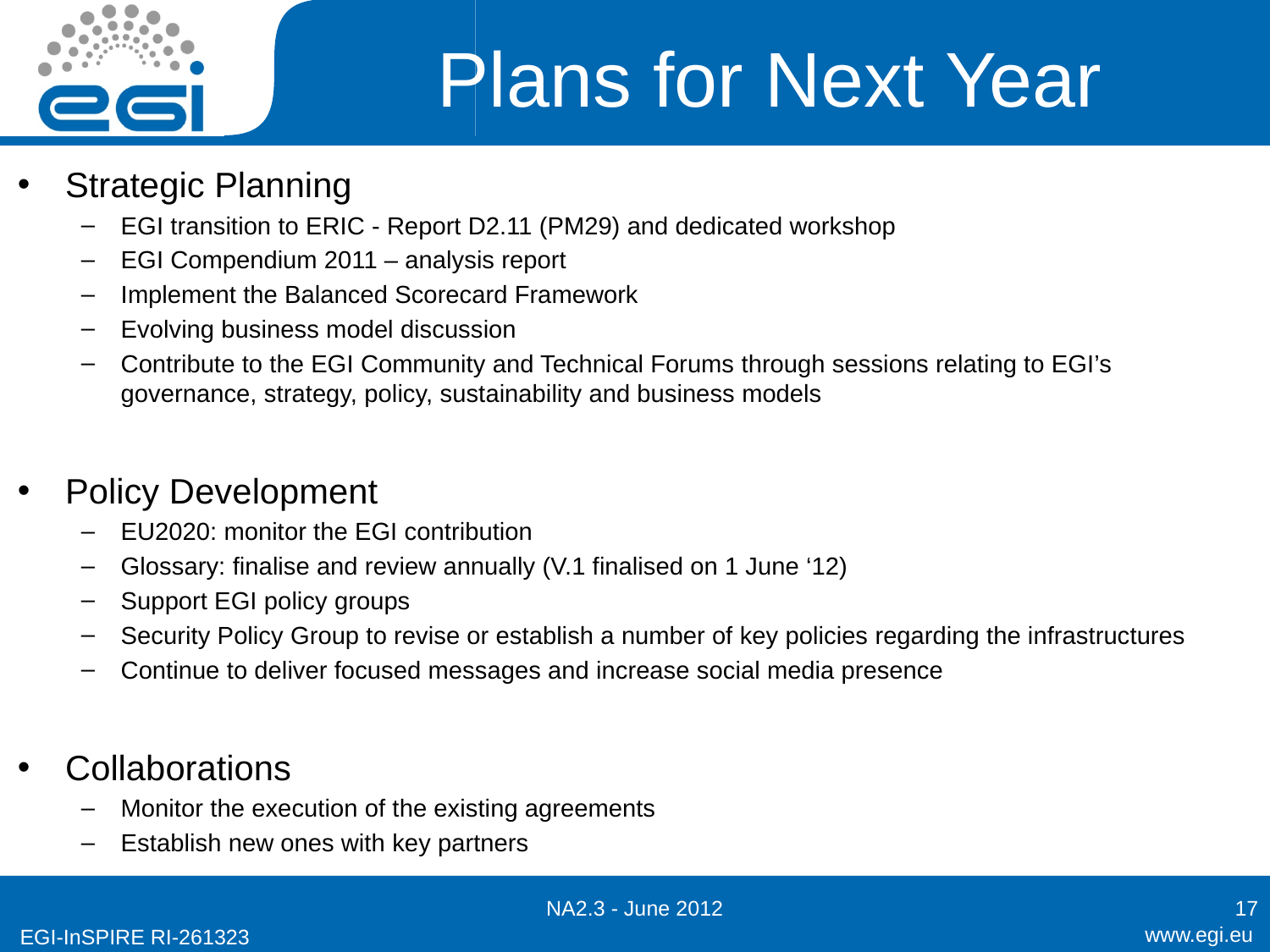

# Plans for Next Year
Strategic Planning
EGI transition to ERIC - Report D2.11 (PM29) and dedicated workshop
EGI Compendium 2011 – analysis report
Implement the Balanced Scorecard Framework
Evolving business model discussion
Contribute to the EGI Community and Technical Forums through sessions relating to EGI’s governance, strategy, policy, sustainability and business models

Policy Development
EU2020: monitor the EGI contribution
Glossary: finalise and review annually (V.1 finalised on 1 June ‘12)
Support EGI policy groups
Security Policy Group to revise or establish a number of key policies regarding the infrastructures
Continue to deliver focused messages and increase social media presence

Collaborations
Monitor the execution of the existing agreements
Establish new ones with key partners

NA2.3 - June 2012
17